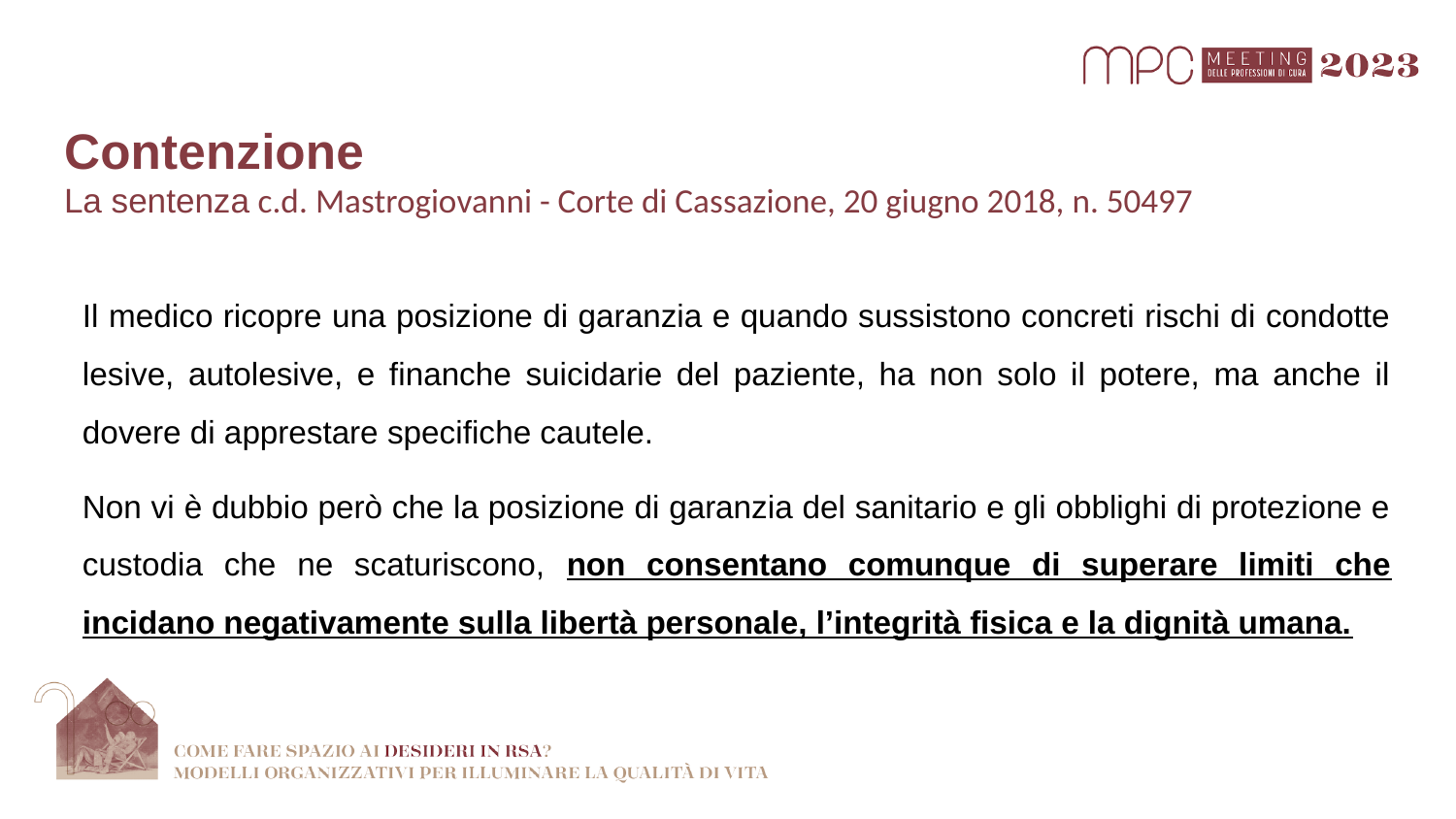

# Contenzione La sentenza c.d. Mastrogiovanni - Corte di Cassazione, 20 giugno 2018, n. 50497
Il medico ricopre una posizione di garanzia e quando sussistono concreti rischi di condotte lesive, autolesive, e finanche suicidarie del paziente, ha non solo il potere, ma anche il dovere di apprestare specifiche cautele.
Non vi è dubbio però che la posizione di garanzia del sanitario e gli obblighi di protezione e custodia che ne scaturiscono, non consentano comunque di superare limiti che incidano negativamente sulla libertà personale, l’integrità fisica e la dignità umana.